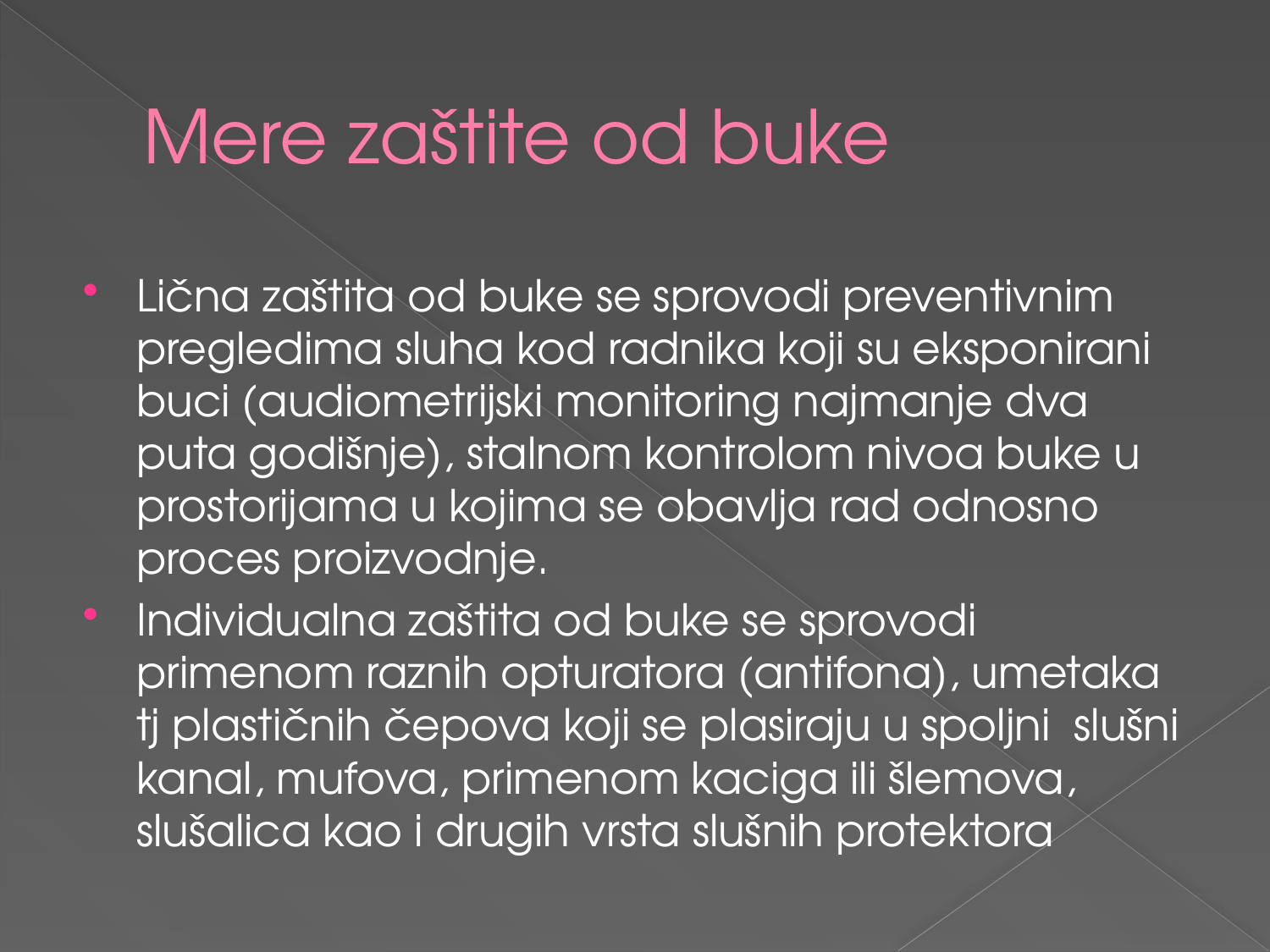

# Mere zaštite od buke
Lična zaštita od buke se sprovodi preventivnim pregledima sluha kod radnika koji su eksponirani  buci (audiometrijski monitoring najmanje dva puta godišnje), stalnom kontrolom nivoa buke u prostorijama u kojima se obavlja rad odnosno proces proizvodnje.
Individualna zaštita od buke se sprovodi primenom raznih opturatora (antifona), umetaka tj plastičnih čepova koji se plasiraju u spoljni  slušni kanal, mufova, primenom kaciga ili šlemova, slušalica kao i drugih vrsta slušnih protektora